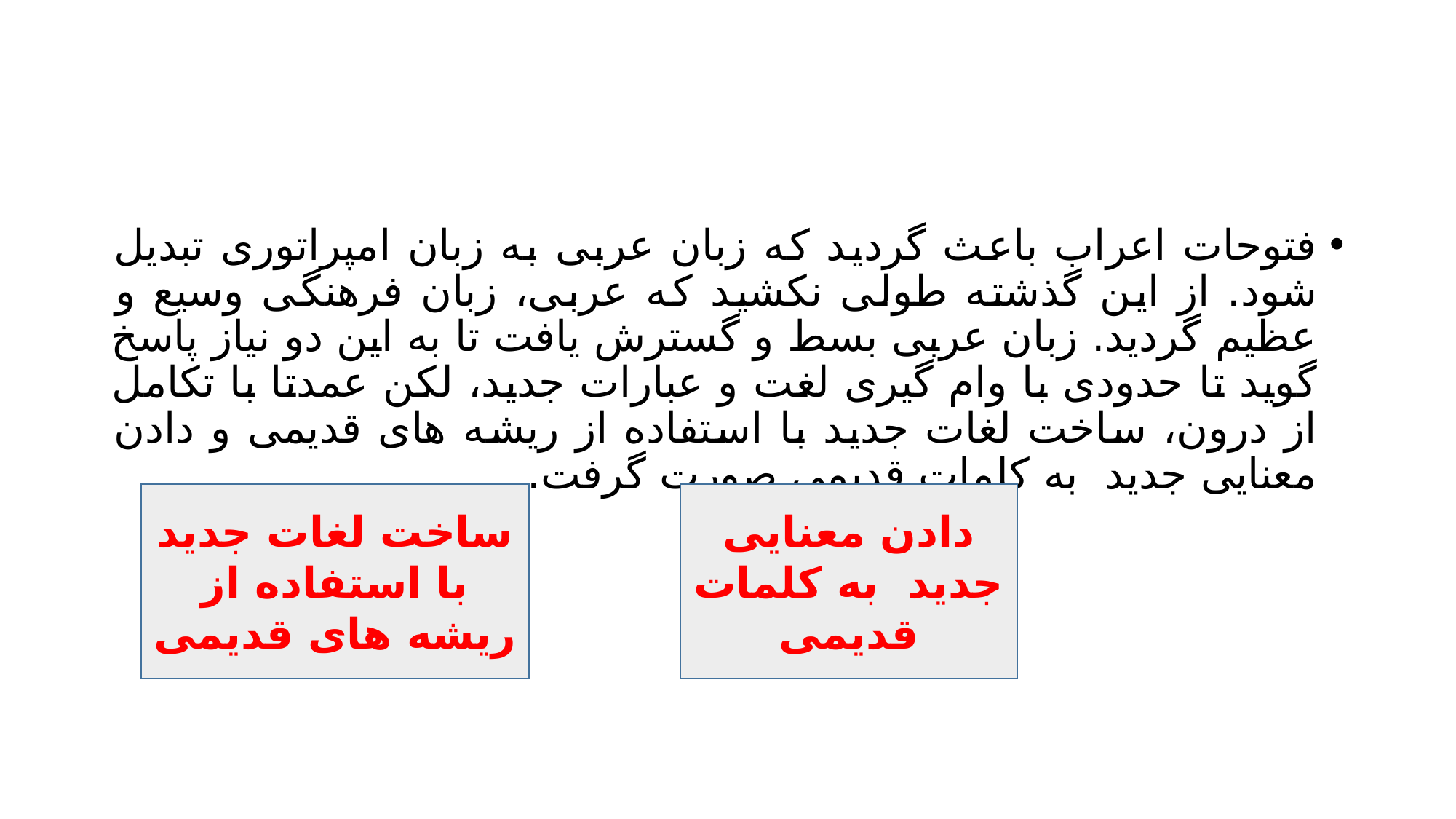

#
فتوحات اعراب باعث گردید که زبان عربی به زبان امپراتوری تبدیل شود. از این گذشته طولی نکشید که عربی، زبان فرهنگی وسیع و عظیم گردید. زبان عربی بسط و گسترش یافت تا به این دو نیاز پاسخ گوید تا حدودی با وام گیری لغت و عبارات جدید، لکن عمدتا با تکامل از درون، ساخت لغات جدید با استفاده از ریشه های قدیمی و دادن معنایی جدید  به کلمات قدیمی صورت گرفت.
ساخت لغات جدید با استفاده از ریشه های قدیمی
دادن معنایی جدید  به کلمات قدیمی